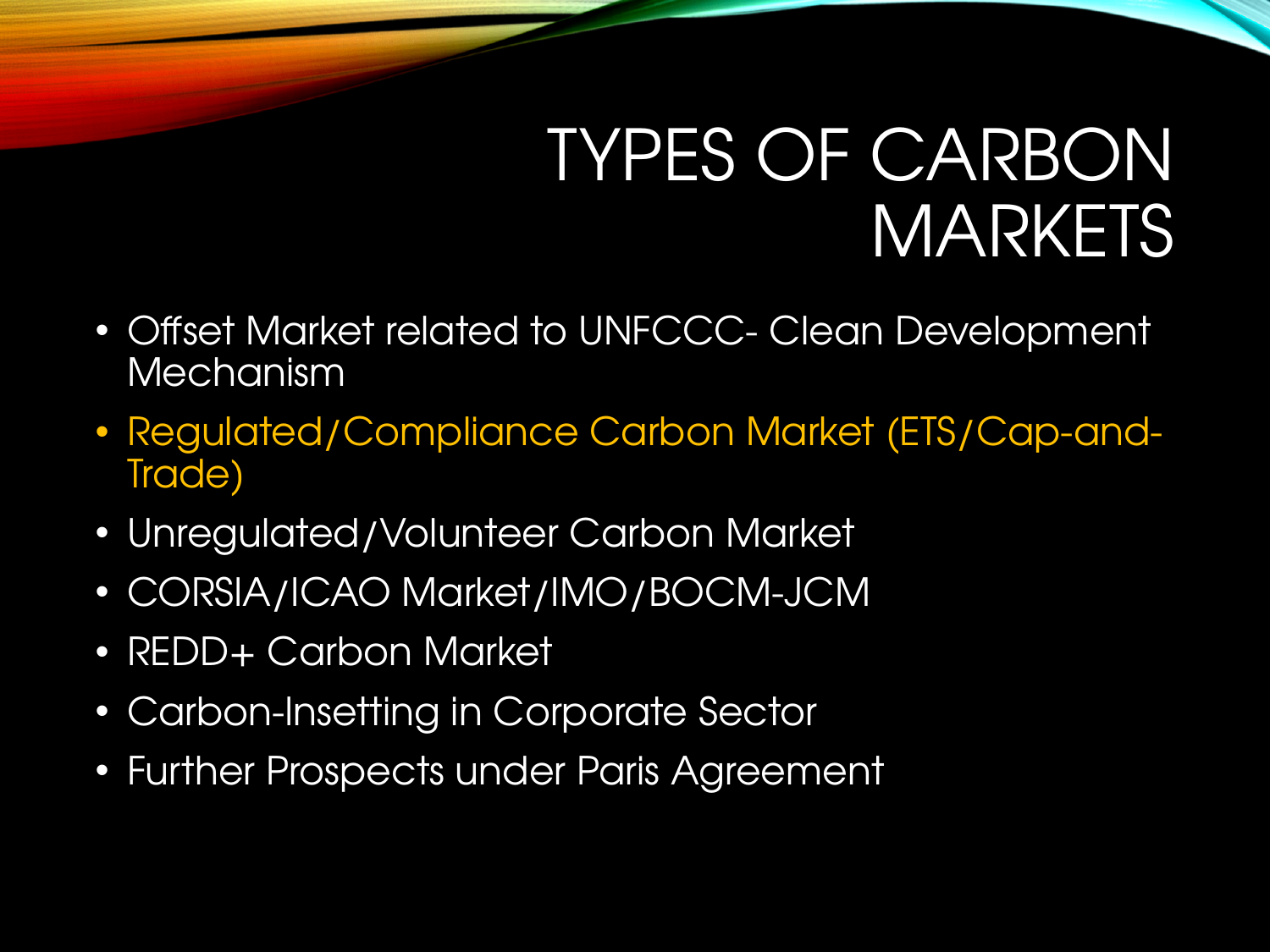

# Types of carbon markets
Offset Market related to UNFCCC- Clean Development Mechanism
Regulated/Compliance Carbon Market (ETS/Cap-and-Trade)
Unregulated/Volunteer Carbon Market
CORSIA/ICAO Market/IMO/BOCM-JCM
REDD+ Carbon Market
Carbon-Insetting in Corporate Sector
Further Prospects under Paris Agreement